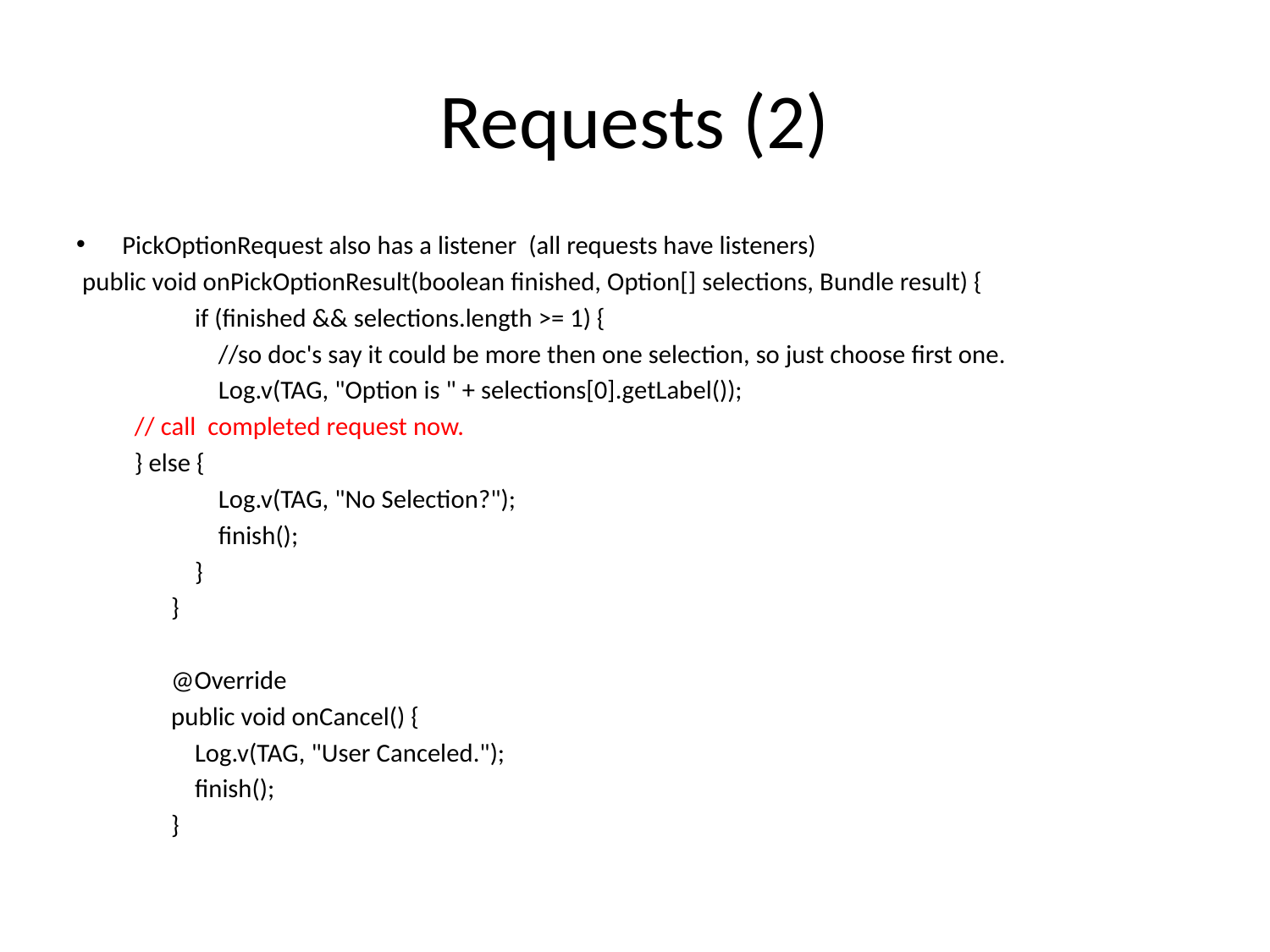

# Requests (2)
PickOptionRequest also has a listener  (all requests have listeners)
 public void onPickOptionResult(boolean finished, Option[] selections, Bundle result) {
                    if (finished && selections.length >= 1) {
                        //so doc's say it could be more then one selection, so just choose first one.
                        Log.v(TAG, "Option is " + selections[0].getLabel());
	// call  completed request now.
	} else {
                        Log.v(TAG, "No Selection?");
                        finish();
                    }
                }

                @Override
                public void onCancel() {
                    Log.v(TAG, "User Canceled.");
                    finish();
                }